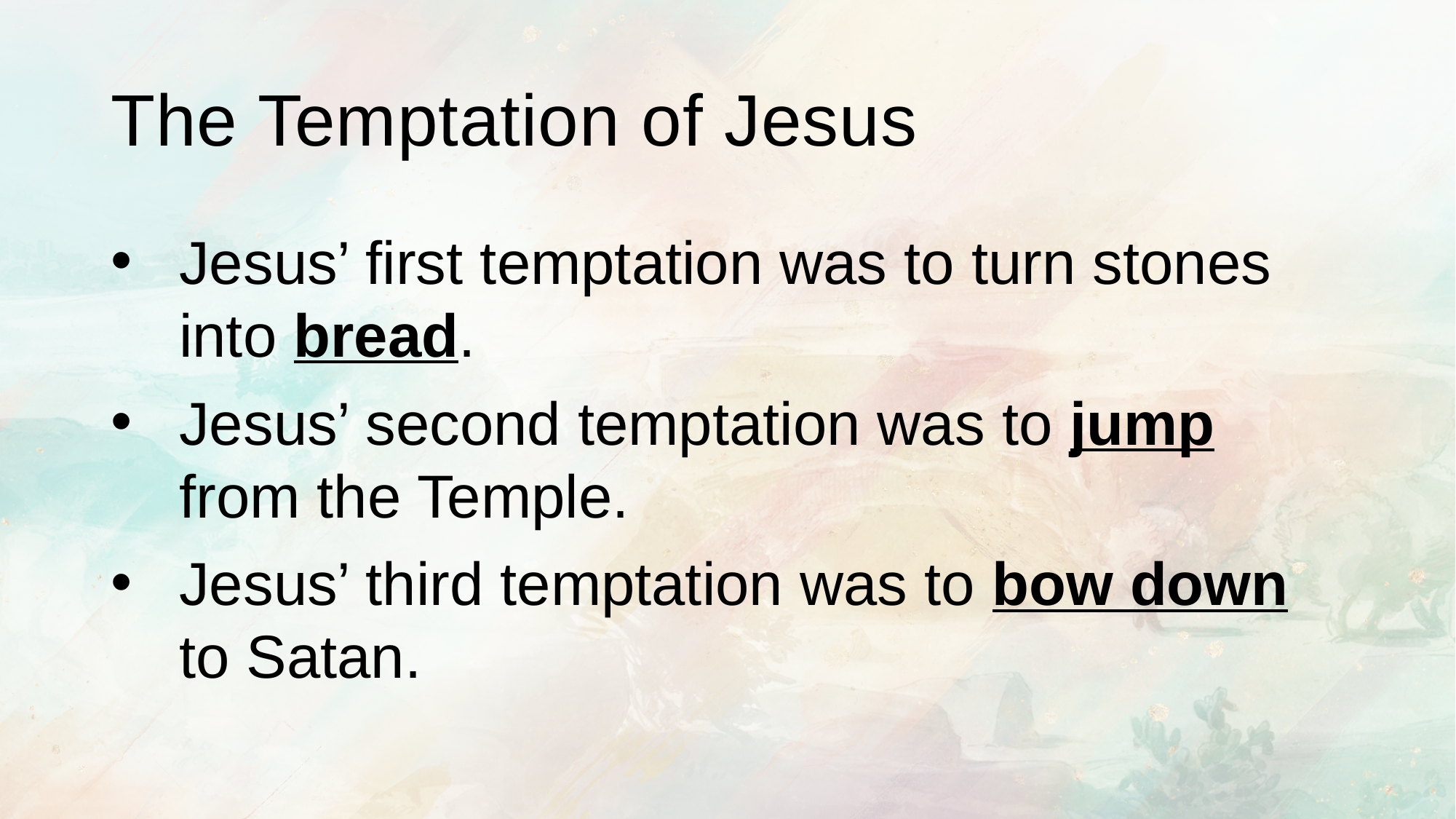

# The Temptation of Jesus
Jesus’ first temptation was to turn stones
into bread.
Jesus’ second temptation was to jump from the Temple.
Jesus’ third temptation was to bow down
to Satan.